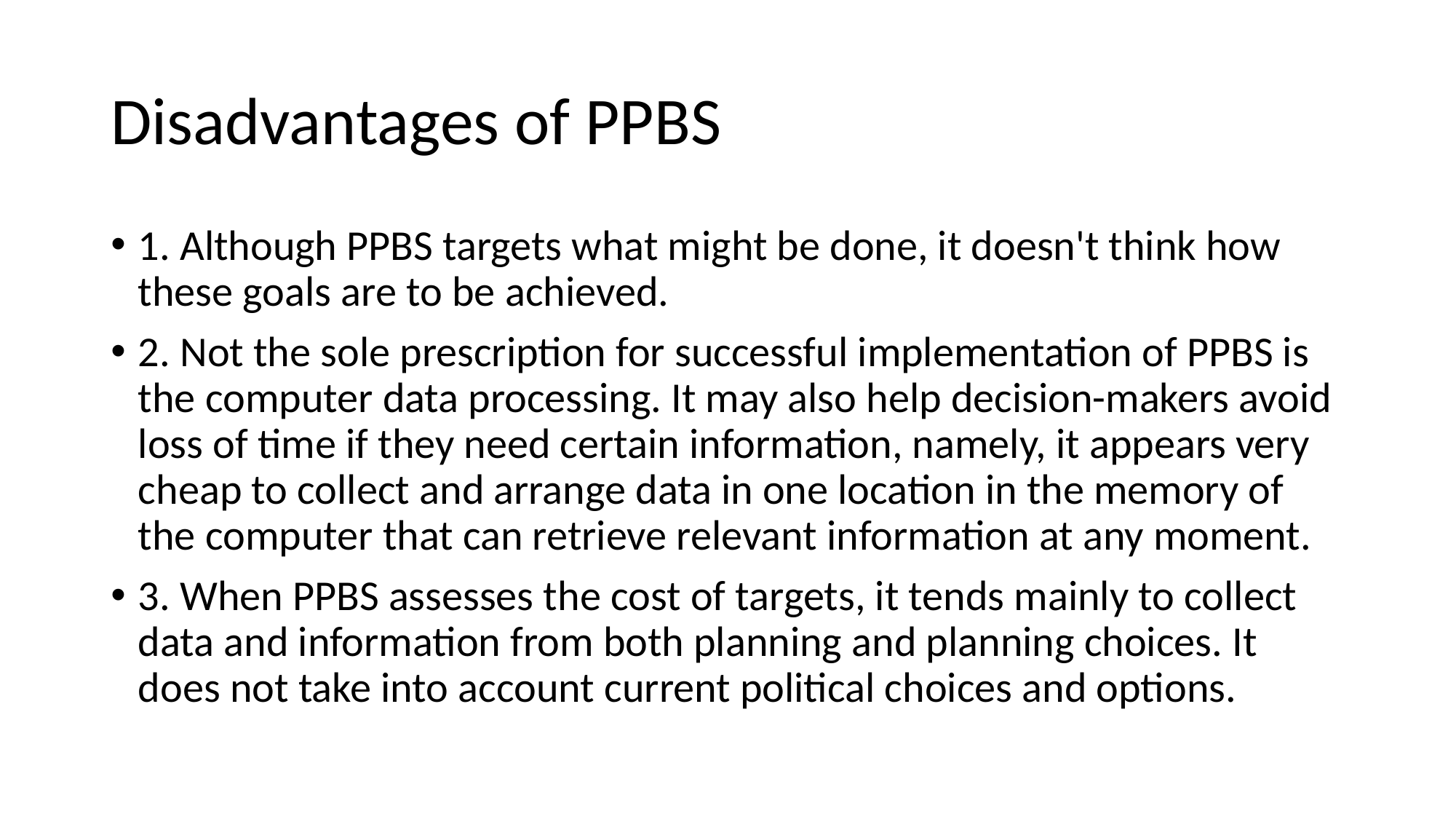

# Disadvantages of PPBS
1. Although PPBS targets what might be done, it doesn't think how these goals are to be achieved.
2. Not the sole prescription for successful implementation of PPBS is the computer data processing. It may also help decision-makers avoid loss of time if they need certain information, namely, it appears very cheap to collect and arrange data in one location in the memory of the computer that can retrieve relevant information at any moment.
3. When PPBS assesses the cost of targets, it tends mainly to collect data and information from both planning and planning choices. It does not take into account current political choices and options.